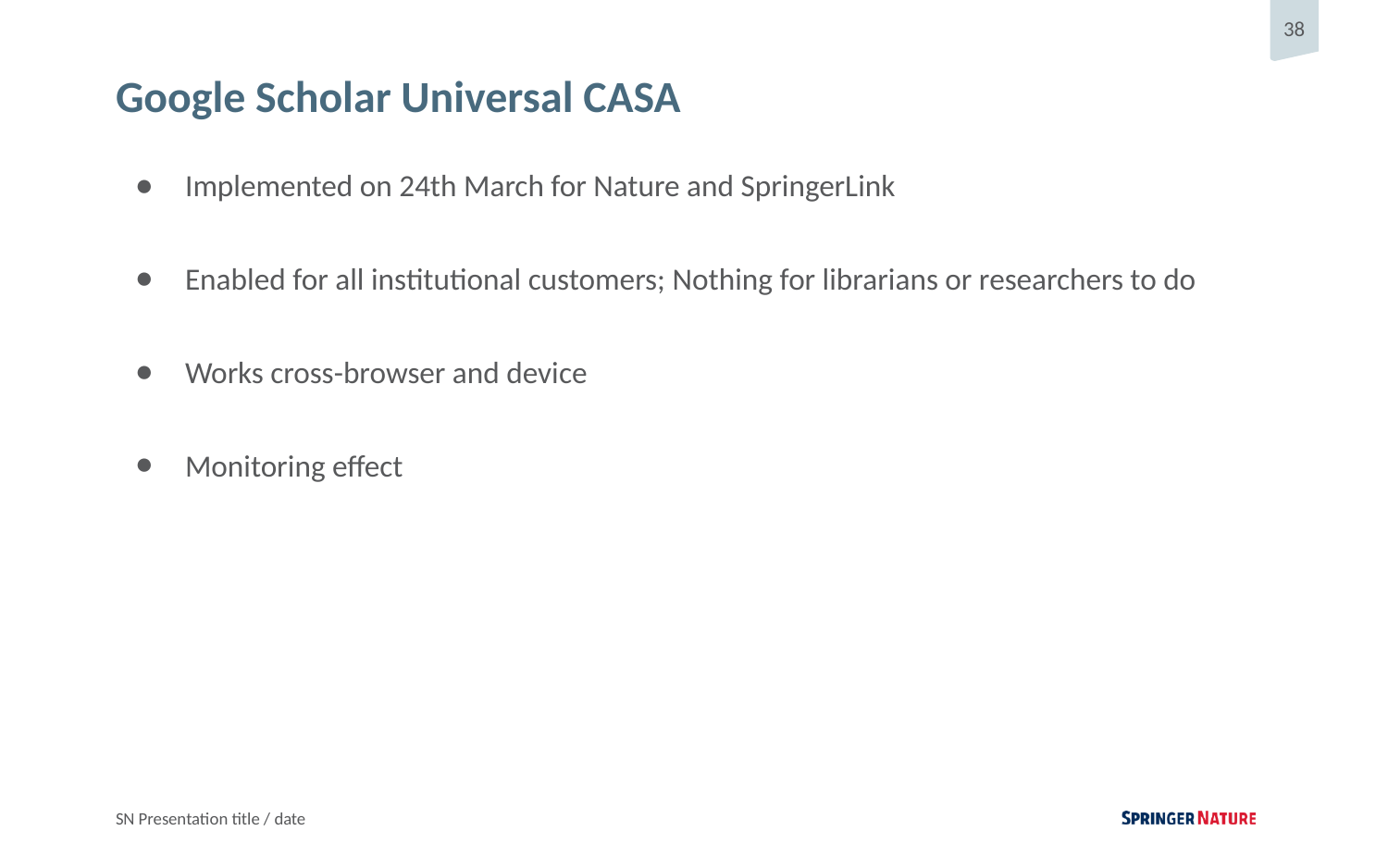

# Google Scholar Universal CASA
Implemented on 24th March for Nature and SpringerLink

Enabled for all institutional customers; Nothing for librarians or researchers to do

Works cross-browser and device

Monitoring effect